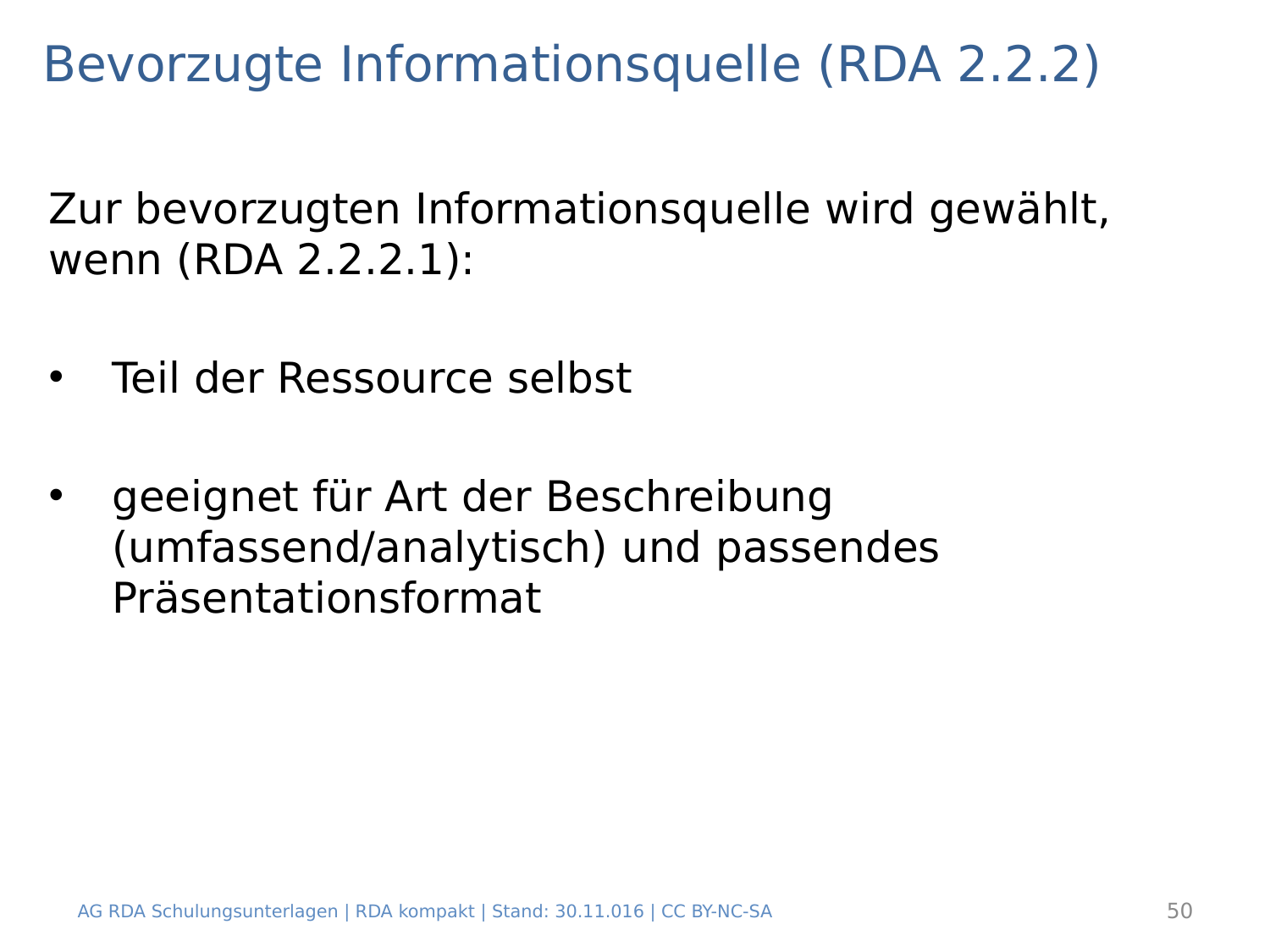

Bevorzugte Informationsquelle (RDA 2.2.2)

Zur bevorzugten Informationsquelle wird gewählt, wenn (RDA 2.2.2.1):

Teil der Ressource selbst

geeignet für Art der Beschreibung (umfassend/analytisch) und passendes Präsentationsformat
AG RDA Schulungsunterlagen | RDA kompakt | Stand: 30.11.016 | CC BY-NC-SA
50